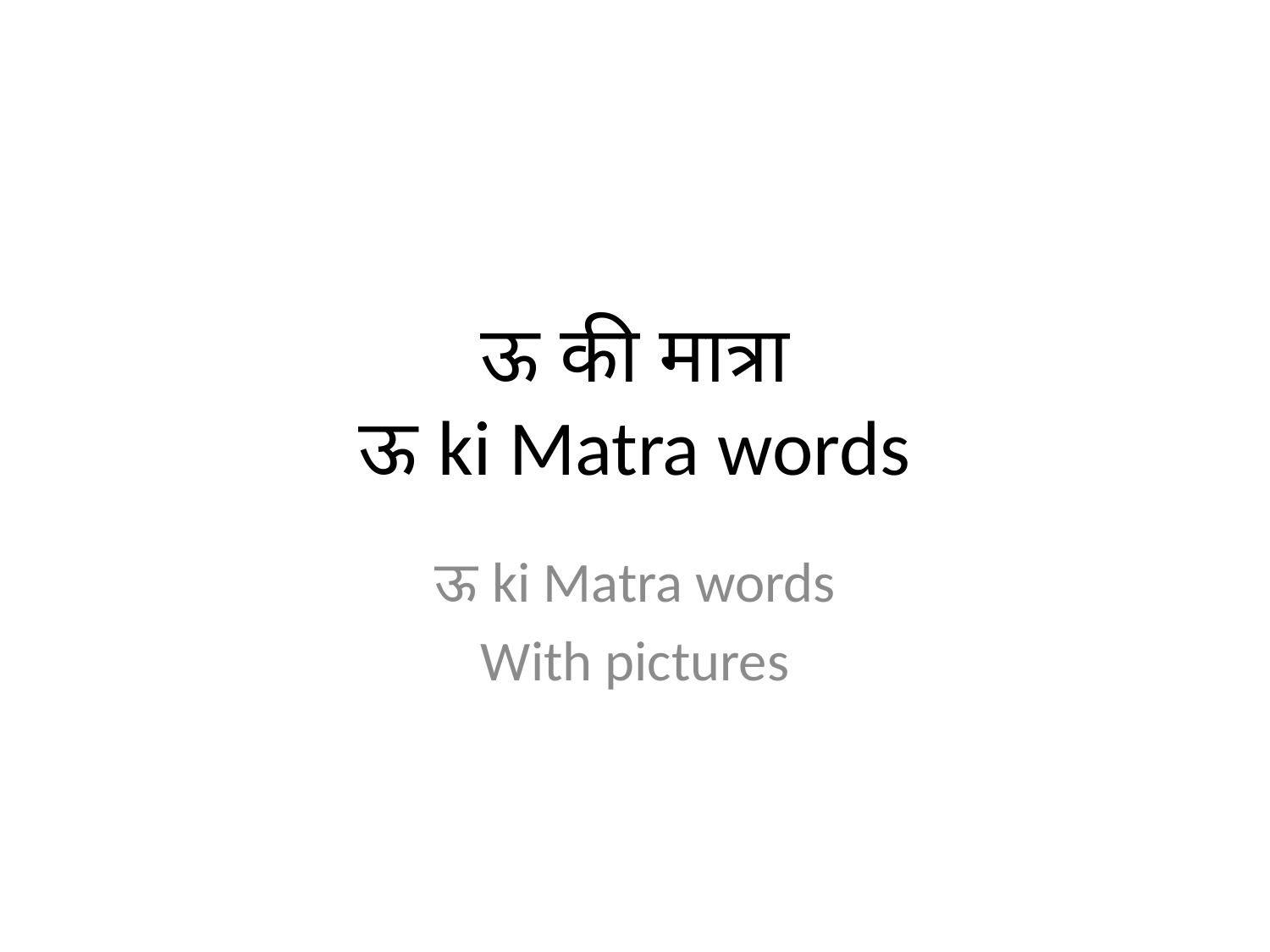

# ऊ की मात्रा ऊ ki Matra words
ऊ ki Matra words
With pictures